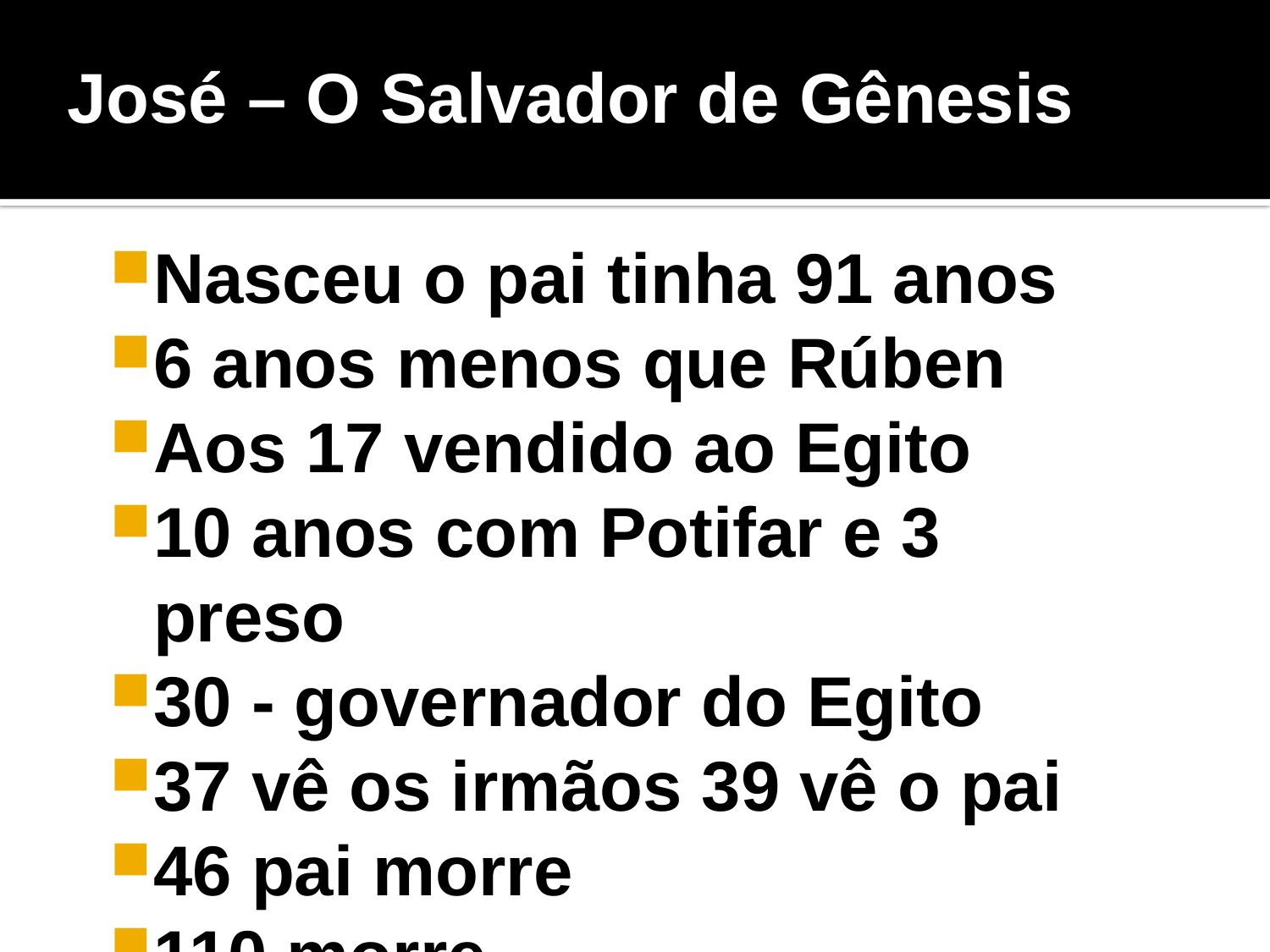

José – O Salvador de Gênesis
Nasceu o pai tinha 91 anos
6 anos menos que Rúben
Aos 17 vendido ao Egito
10 anos com Potifar e 3 preso
30 - governador do Egito
37 vê os irmãos 39 vê o pai
46 pai morre
110 morre